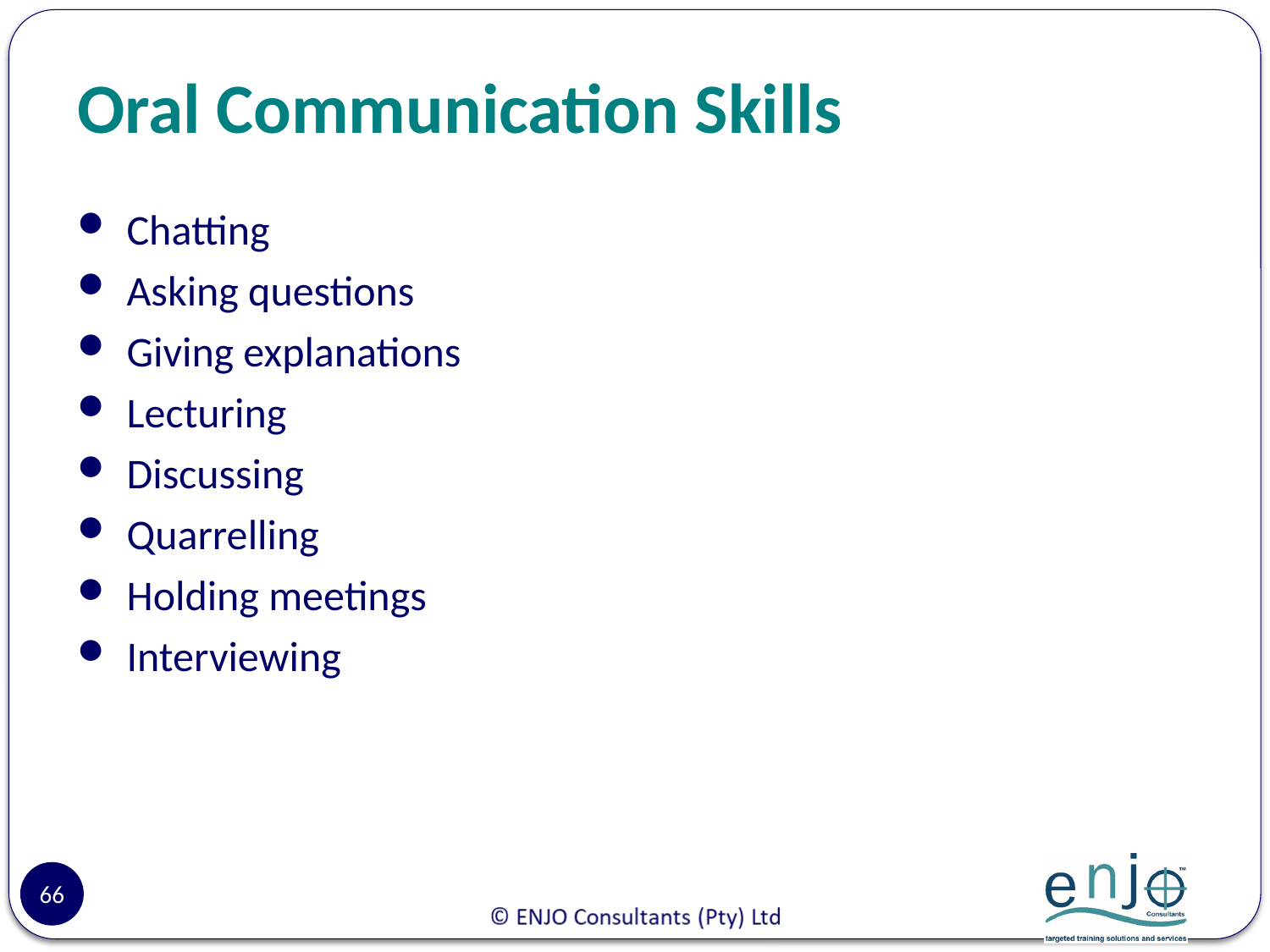

# Oral Communication Skills
Chatting
Asking questions
Giving explanations
Lecturing
Discussing
Quarrelling
Holding meetings
Interviewing

66